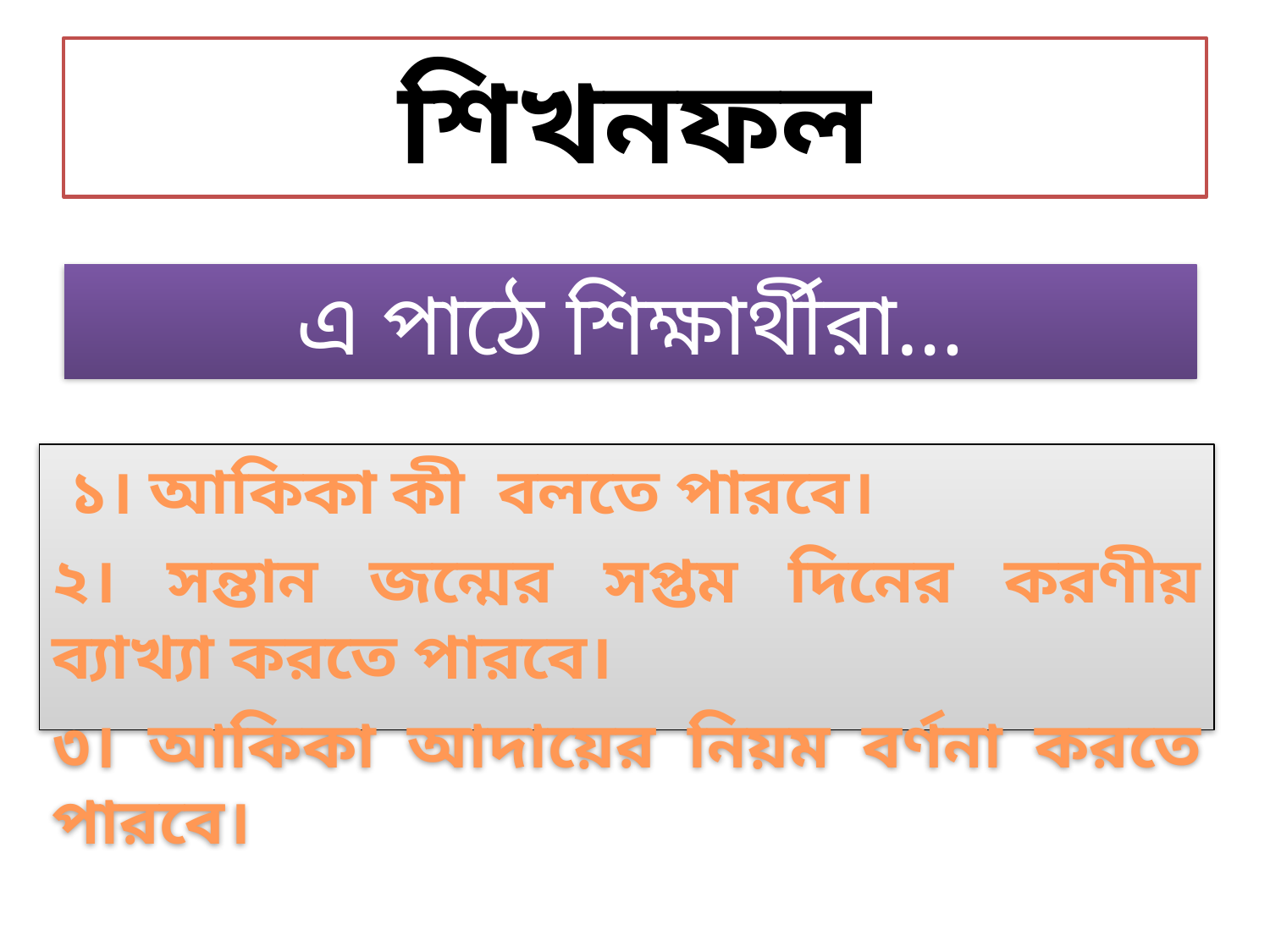

# শিখনফল
এ পাঠে শিক্ষার্থীরা…
 ১। আকিকা কী  বলতে পারবে।
২। সন্তান জন্মের সপ্তম দিনের করণীয় ব্যাখ্যা করতে পারবে।
৩। আকিকা আদায়ের নিয়ম বর্ণনা করতে পারবে।